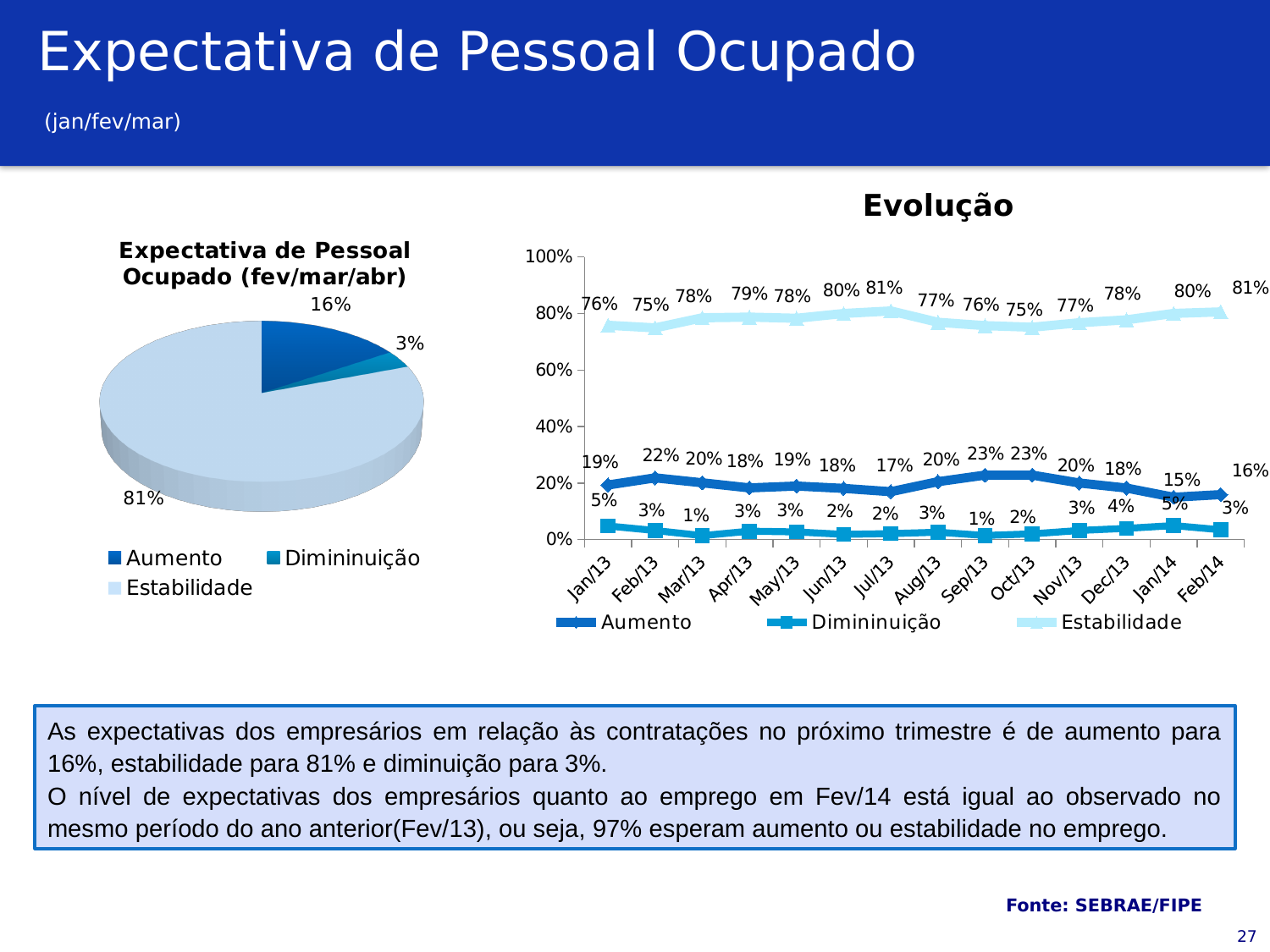

# Expectativa de Pessoal Ocupado (jan/fev/mar)
Evolução

[unsupported chart]

### Chart

| Category | Aumento | Dimininuição | Estabilidade |
|---|---|---|---|
| 41275 | 0.1933516 | 0.048397 | 0.7582514 |
| 41306 | 0.2185265 | 0.0323139 | 0.7491596 |
| 41334 | 0.2010988 | 0.0141531 | 0.7847481 |
| 41365 | 0.1829411 | 0.0300011 | 0.7870578 |
| 41395 | 0.1895376 | 0.0273408 | 0.7831216 |
| 41426 | 0.1812709 | 0.0186455 | 0.8000836 |
| 41456 | 0.1696589 | 0.0213198 | 0.8090212 |
| 41487 | 0.2049175 | 0.0262318 | 0.7688507 |
| 41518 | 0.2282014 | 0.0147212 | 0.7570774 |
| 41548 | 0.2282708 | 0.0203538 | 0.7513754 |
| 41579 | 0.2003803 | 0.0323512 | 0.7672685 |
| 41609 | 0.1825608 | 0.0398044 | 0.7776348 |
| 41640 | 0.150041 | 0.0497662 | 0.8001928 |
| 41671 | 0.1593921 | 0.0349247 | 0.8056833 |
As expectativas dos empresários em relação às contratações no próximo trimestre é de aumento para 16%, estabilidade para 81% e diminuição para 3%.
O nível de expectativas dos empresários quanto ao emprego em Fev/14 está igual ao observado no mesmo período do ano anterior(Fev/13), ou seja, 97% esperam aumento ou estabilidade no emprego.
Fonte: SEBRAE/FIPE
27